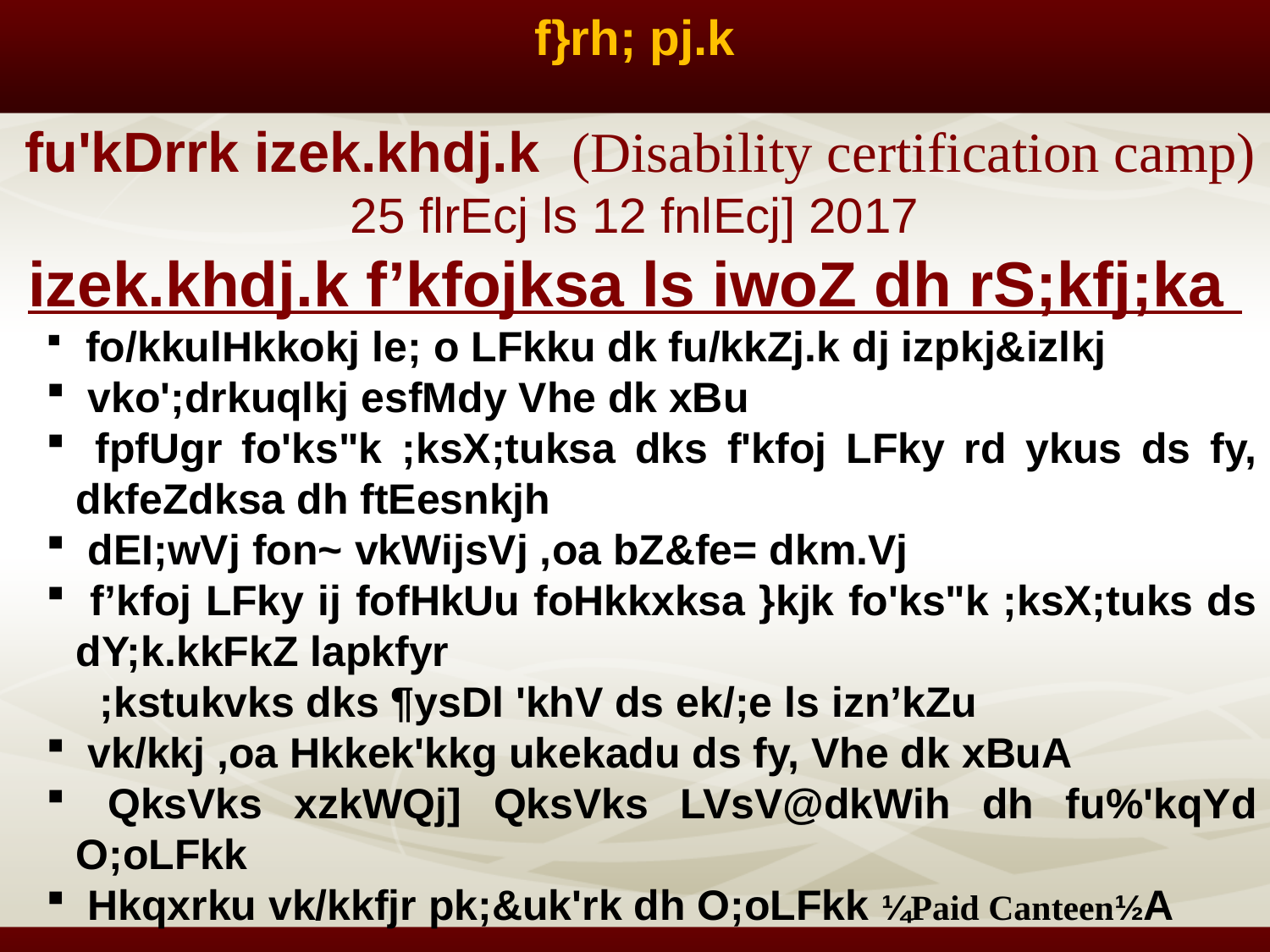

f}rh; pj.k

 fu'kDrrk izek.khdj.k  (Disability certification camp)
25 flrEcj ls 12 fnlEcj] 2017
izek.khdj.k f’kfojksa ls iwoZ dh rS;kfj;ka
 fo/kkulHkkokj le; o LFkku dk fu/kkZj.k dj izpkj&izlkj
 vko';drkuqlkj esfMdy Vhe dk xBu
 fpfUgr fo'ks"k ;ksX;tuksa dks f'kfoj LFky rd ykus ds fy, dkfeZdksa dh ftEesnkjh
 dEI;wVj fon~ vkWijsVj ,oa bZ&fe= dkm.Vj
 f’kfoj LFky ij fofHkUu foHkkxksa }kjk fo'ks"k ;ksX;tuks ds dY;k.kkFkZ lapkfyr
  ;kstukvks dks ¶ysDl 'khV ds ek/;e ls izn’kZu
 vk/kkj ,oa Hkkek'kkg ukekadu ds fy, Vhe dk xBuA
 QksVks xzkWQj] QksVks LVsV@dkWih dh fu%'kqYd O;oLFkk
 Hkqxrku vk/kkfjr pk;&uk'rk dh O;oLFkk ¼Paid Canteen½A